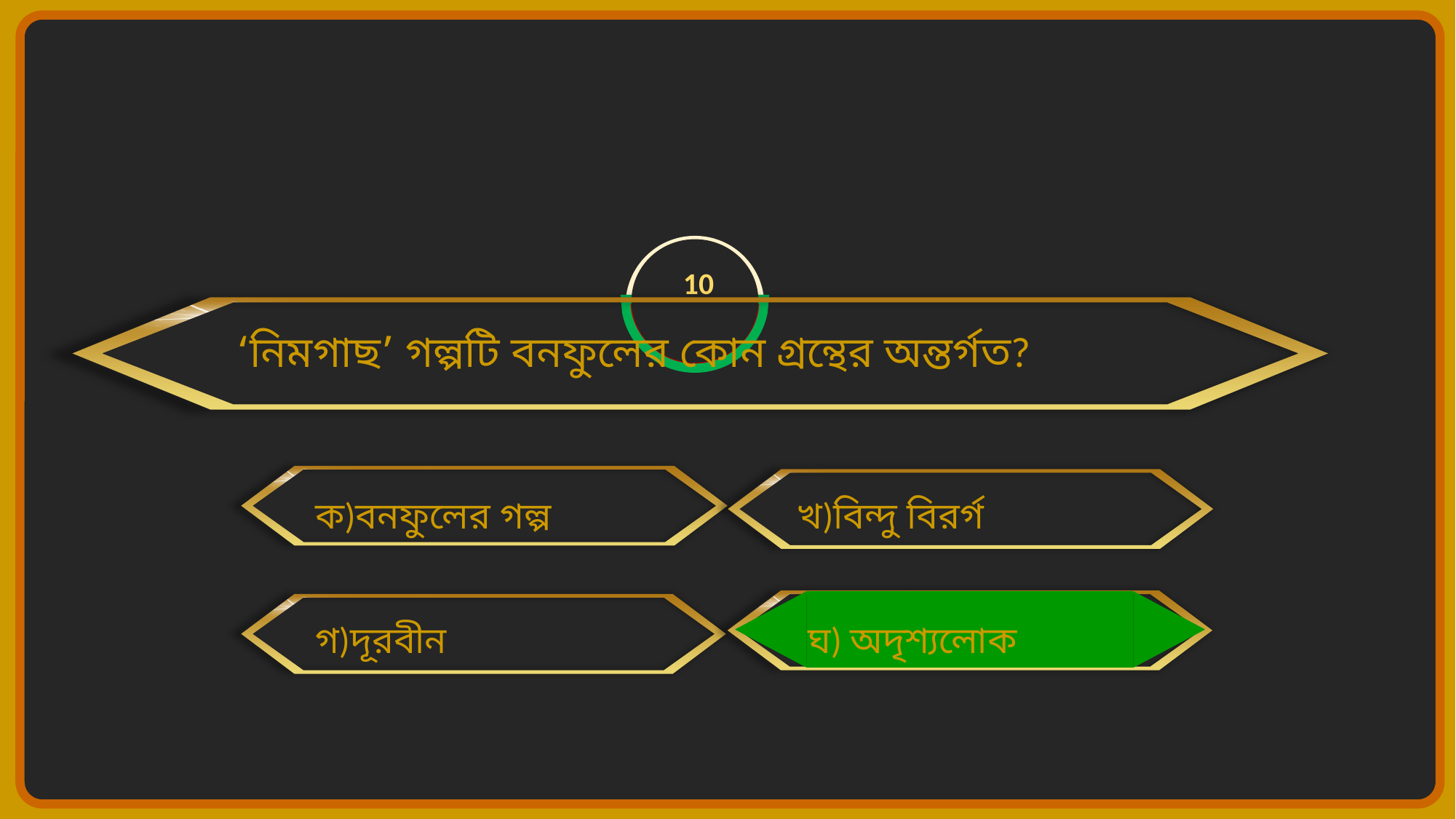

05
10
09

08
01
06
03
02
07
04
‘নিমগাছ’ গল্পটি বনফুলের কোন গ্রন্থের অন্তর্গত?

ক)বনফুলের গল্প
খ)বিন্দু বিরর্গ

গ)দূরবীন
ঘ) অদৃশ্যলোক